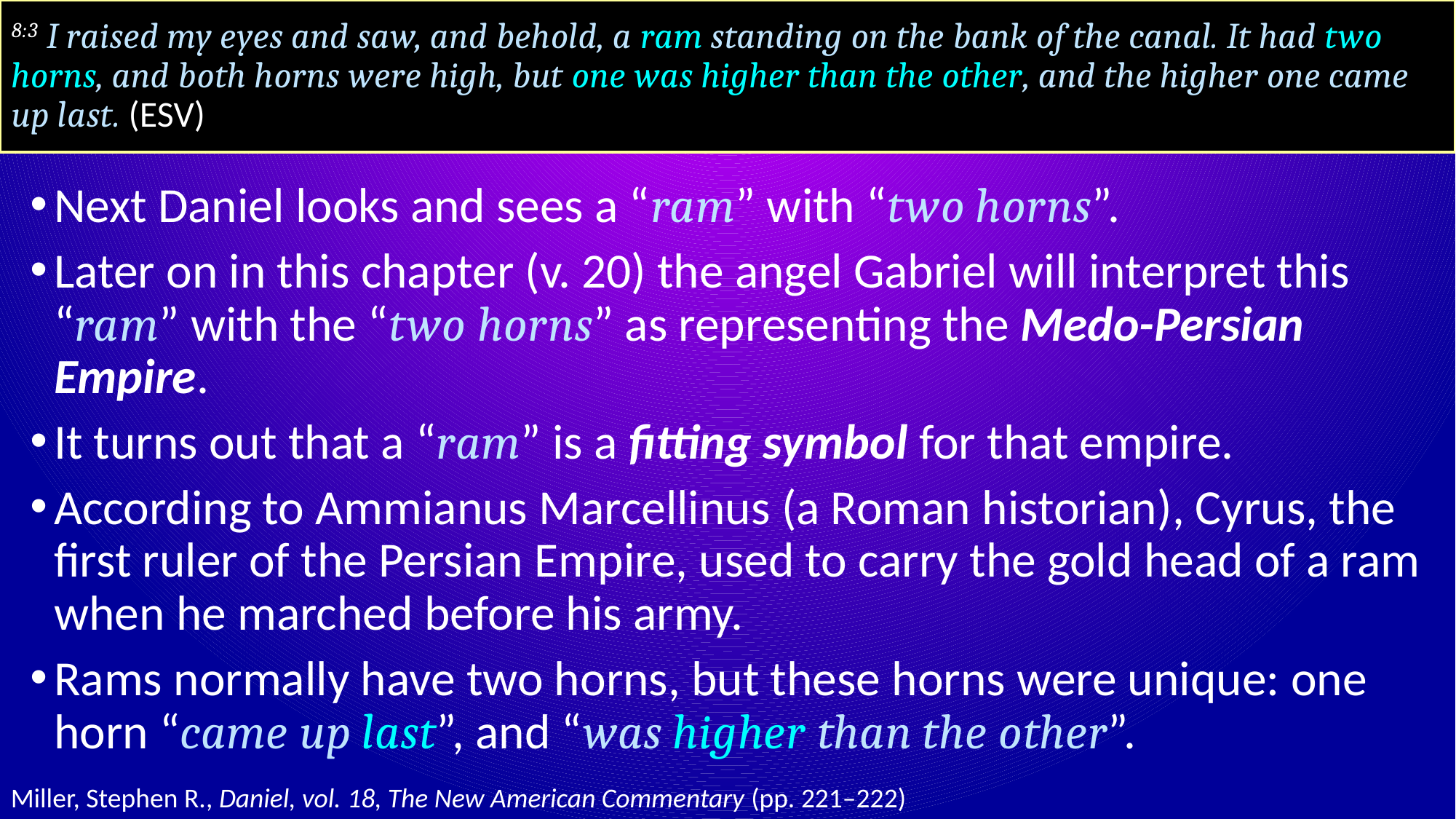

# 8:3 I raised my eyes and saw, and behold, a ram standing on the bank of the canal. It had two horns, and both horns were high, but one was higher than the other, and the higher one came up last. (ESV)
Next Daniel looks and sees a “ram” with “two horns”.
Later on in this chapter (v. 20) the angel Gabriel will interpret this “ram” with the “two horns” as representing the Medo-Persian Empire.
It turns out that a “ram” is a fitting symbol for that empire.
According to Ammianus Marcellinus (a Roman historian), Cyrus, the first ruler of the Persian Empire, used to carry the gold head of a ram when he marched before his army.
Rams normally have two horns, but these horns were unique: one horn “came up last”, and “was higher than the other”.
Miller, Stephen R., Daniel, vol. 18, The New American Commentary (pp. 221–222)